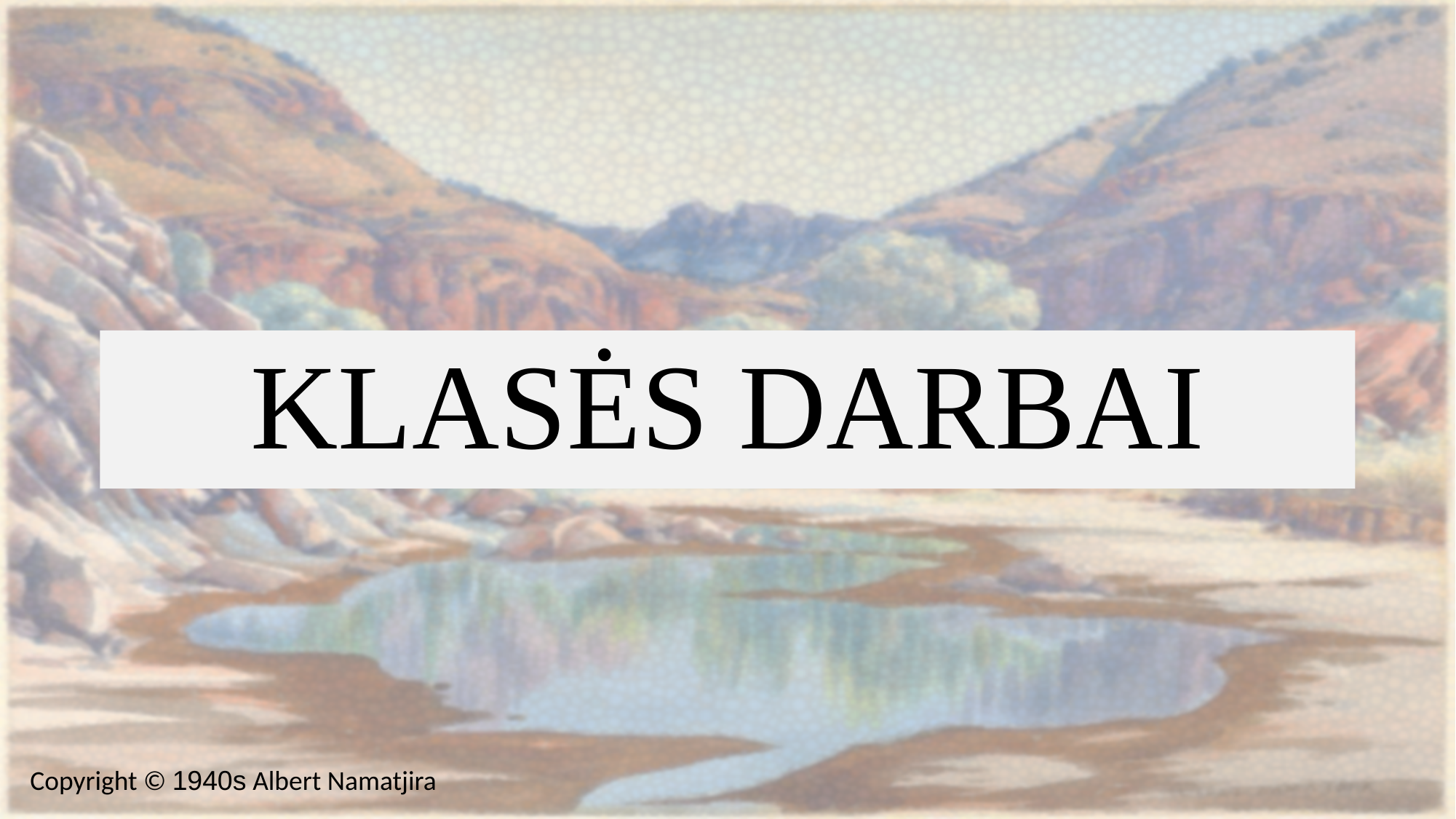

# KLASĖS DARBAI
Copyright © 1940s Albert Namatjira